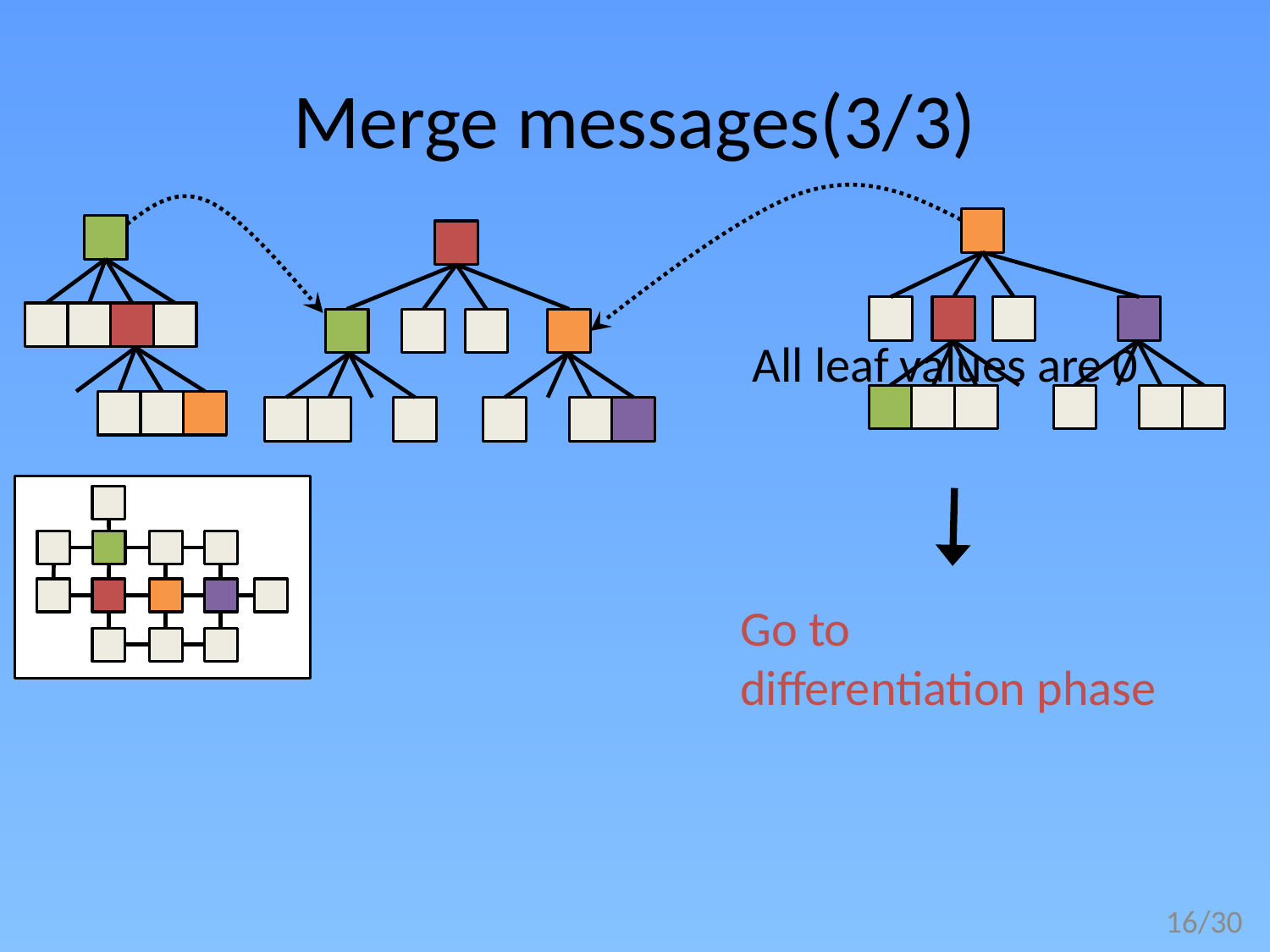

# Merge messages(3/3)

All leaf values are 0
Go to
differentiation phase

16/30